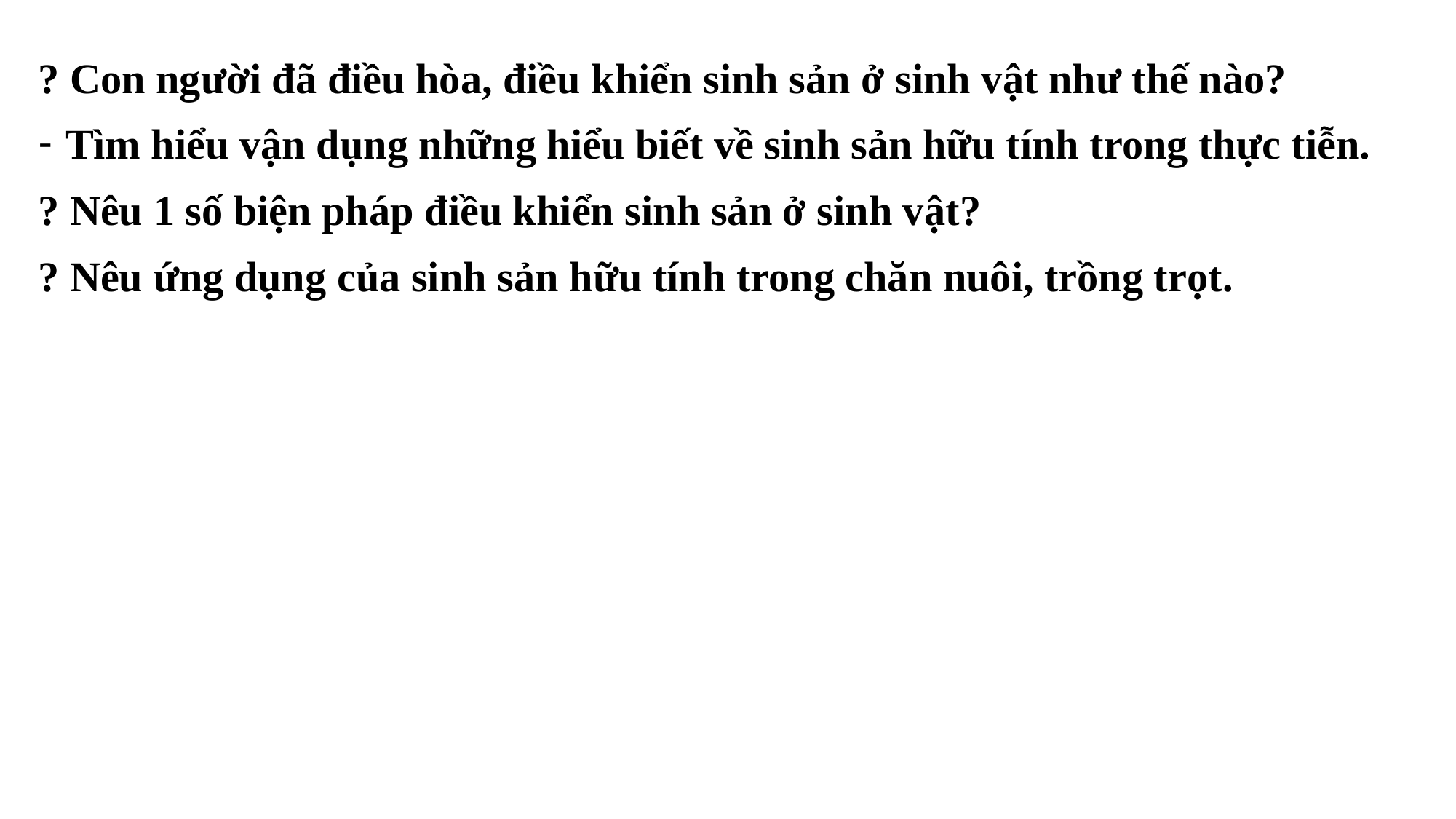

? Con người đã điều hòa, điều khiển sinh sản ở sinh vật như thế nào?
Tìm hiểu vận dụng những hiểu biết về sinh sản hữu tính trong thực tiễn.
? Nêu 1 số biện pháp điều khiển sinh sản ở sinh vật?
? Nêu ứng dụng của sinh sản hữu tính trong chăn nuôi, trồng trọt.